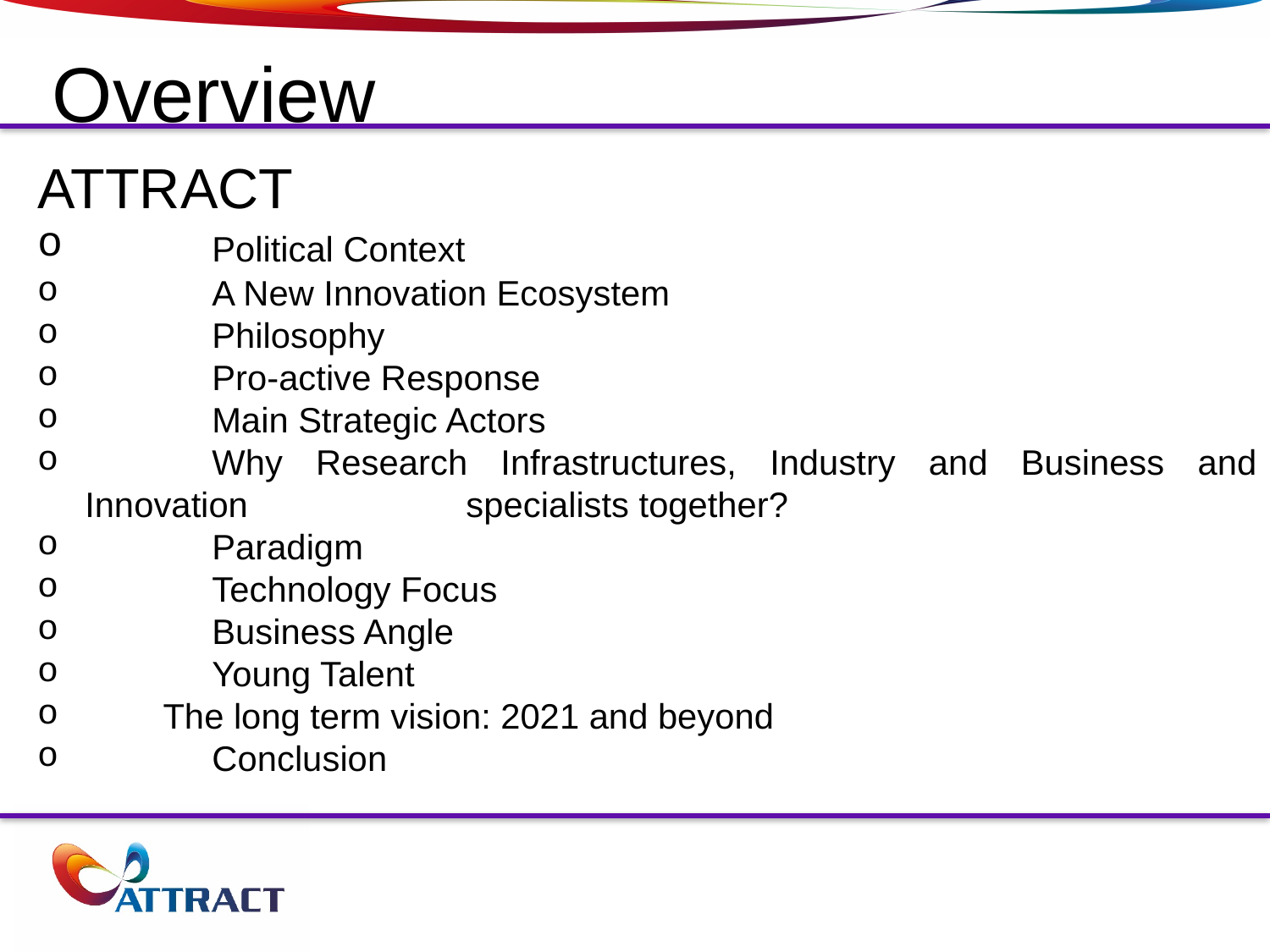

Overview
ATTRACT
	Political Context
	A New Innovation Ecosystem
	Philosophy
	Pro-active Response
	Main Strategic Actors
	Why Research Infrastructures, Industry and Business and Innovation                     	specialists together?
	Paradigm
	Technology Focus
	Business Angle
	Young Talent
        The long term vision: 2021 and beyond
	Conclusion